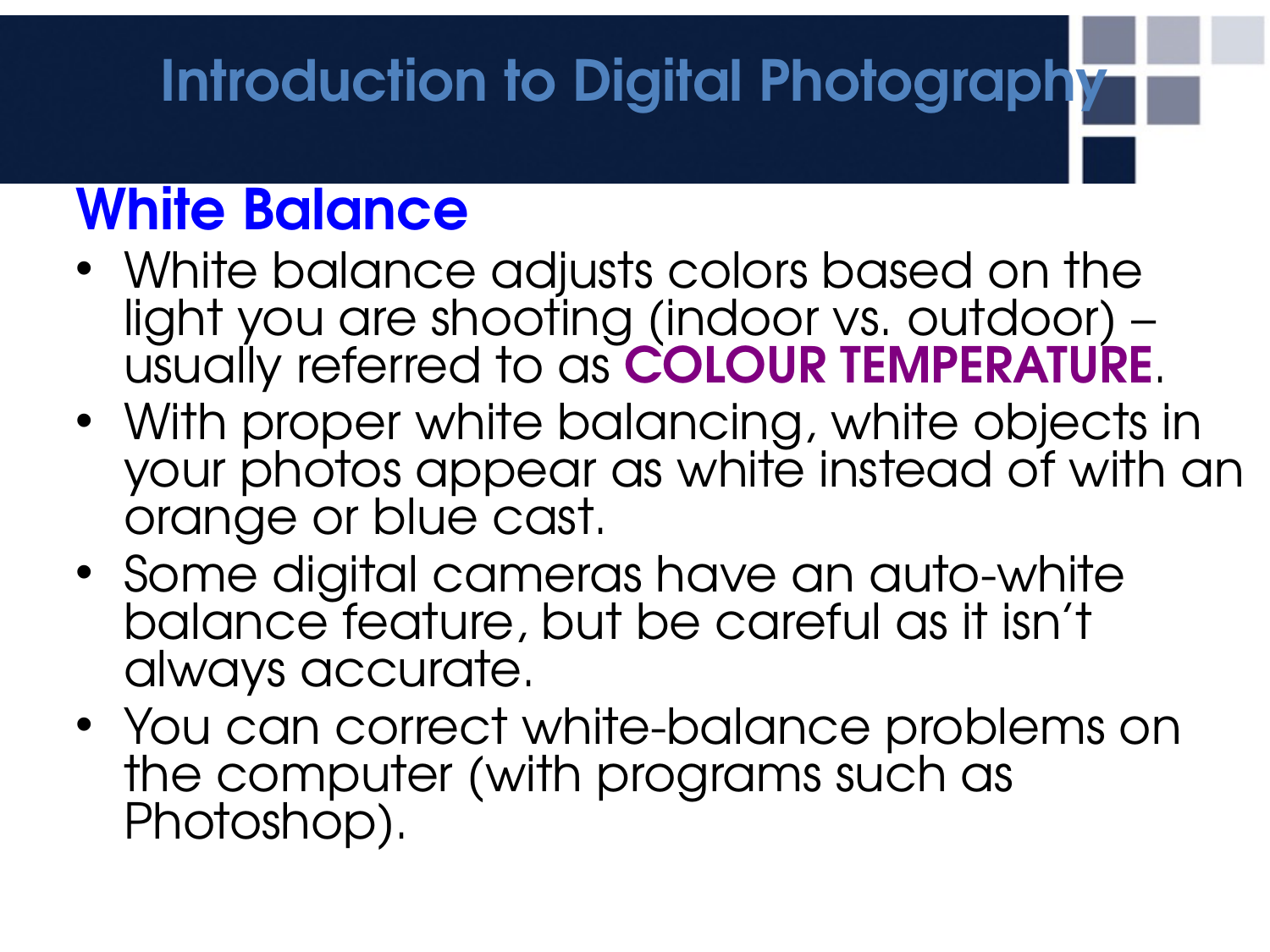

# Introduction to Digital Photography
White Balance
White balance adjusts colors based on the light you are shooting (indoor vs. outdoor) – usually referred to as COLOUR TEMPERATURE.
With proper white balancing, white objects in your photos appear as white instead of with an orange or blue cast.
Some digital cameras have an auto-white balance feature, but be careful as it isn’t always accurate.
You can correct white-balance problems on the computer (with programs such as Photoshop).